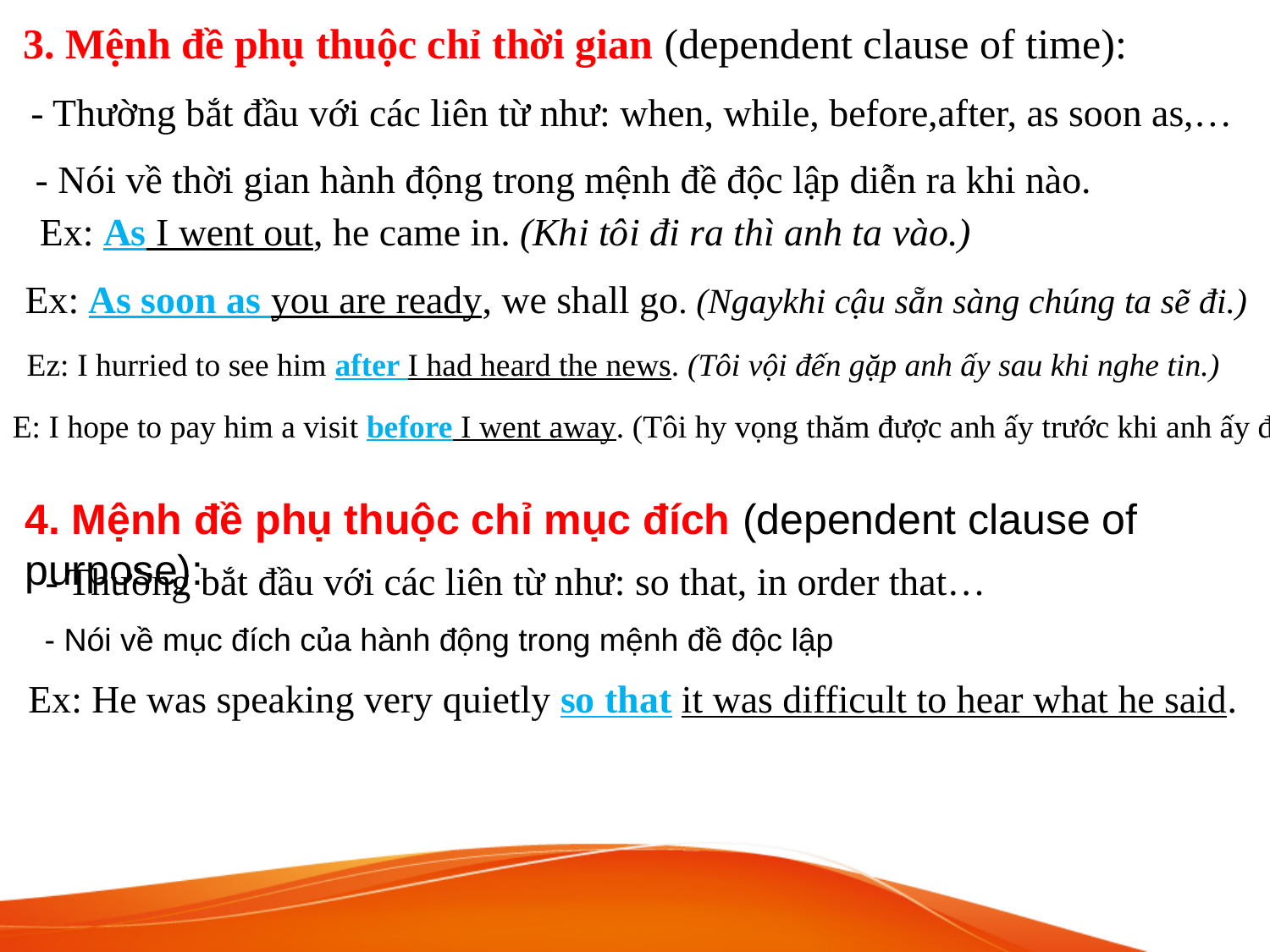

3. Mệnh đề phụ thuộc chỉ thời gian (dependent clause of time):
- Thường bắt đầu với các liên từ như: when, while, before,after, as soon as,…
- Nói về thời gian hành động trong mệnh đề độc lập diễn ra khi nào.
Ex: As I went out, he came in. (Khi tôi đi ra thì anh ta vào.)
Ex: As soon as you are ready, we shall go. (Ngaykhi cậu sẵn sàng chúng ta sẽ đi.)
Ez: I hurried to see him after I had heard the news. (Tôi vội đến gặp anh ấy sau khi nghe tin.)
E: I hope to pay him a visit before I went away. (Tôi hy vọng thăm được anh ấy trước khi anh ấy đi.)

4. Mệnh đề phụ thuộc chỉ mục đích (dependent clause of purpose):
- Thường bắt đầu với các liên từ như: so that, in order that…
- Nói về mục đích của hành động trong mệnh đề độc lập
Ex: He was speaking very quietly so that it was difficult to hear what he said.